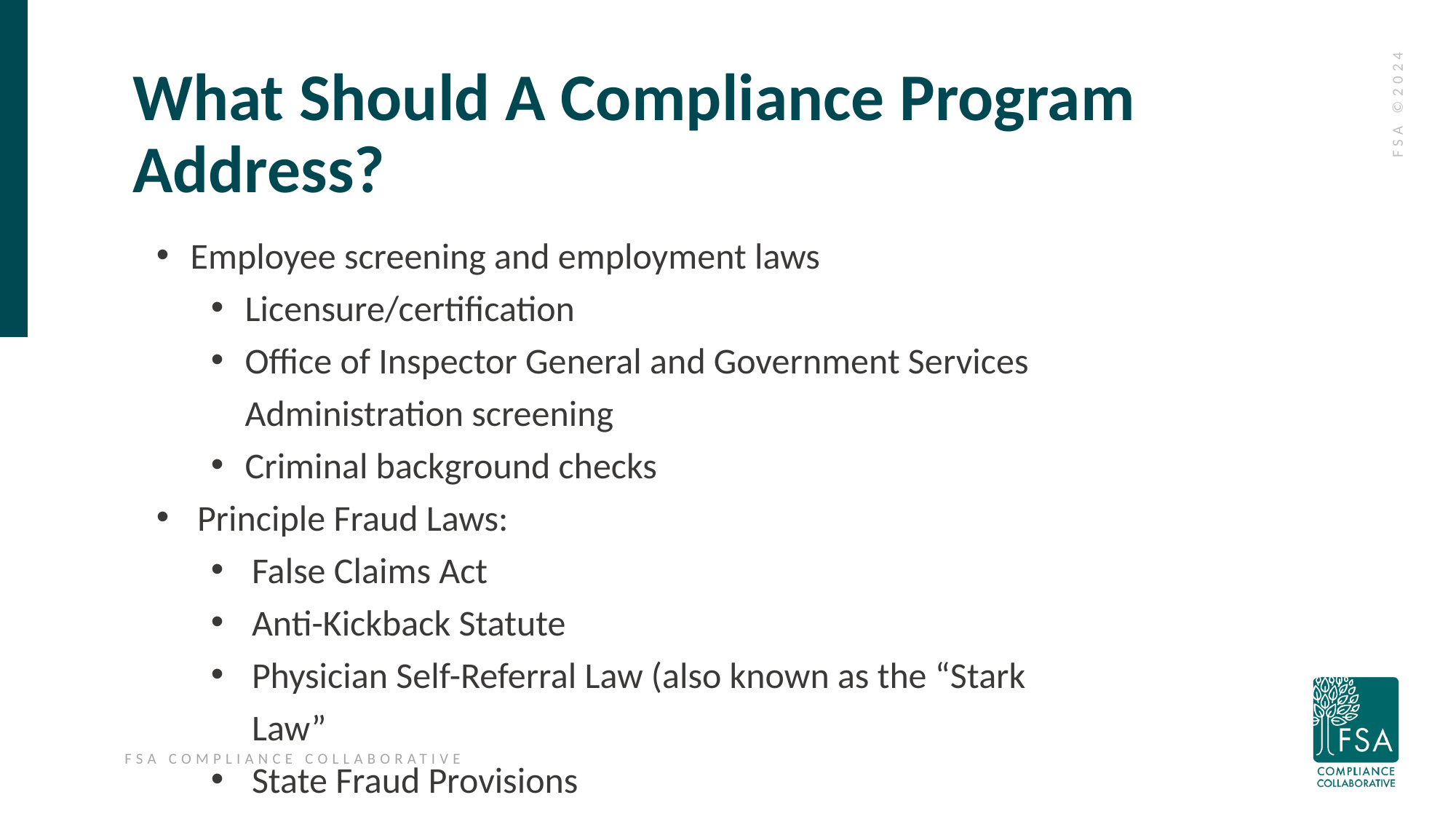

What Should A Compliance Program Address?
Employee screening and employment laws
Licensure/certification
Office of Inspector General and Government Services Administration screening
Criminal background checks
Principle Fraud Laws:
False Claims Act
Anti-Kickback Statute
Physician Self-Referral Law (also known as the “Stark Law”
State Fraud Provisions